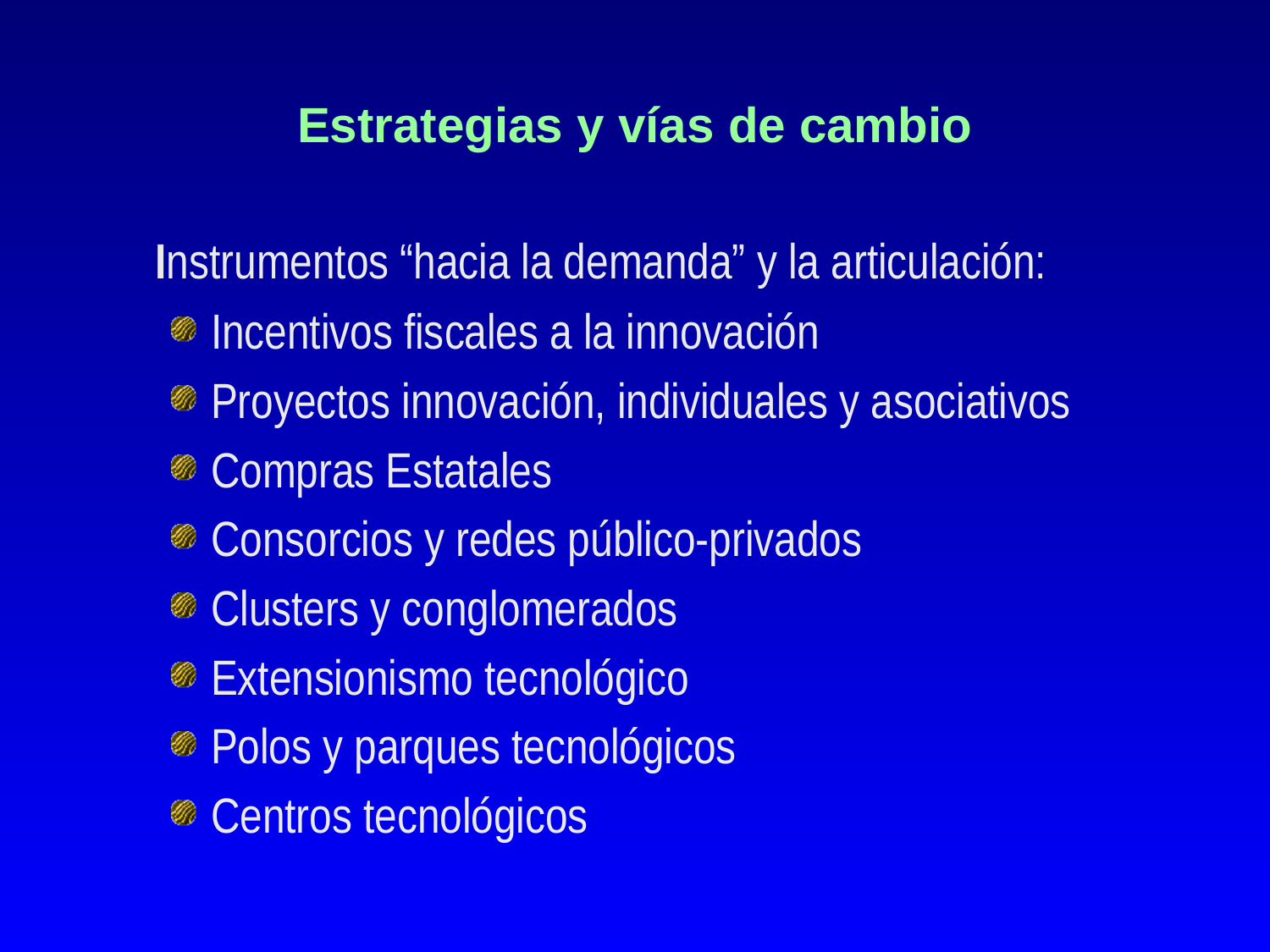

# Estrategias y vías de cambio
	Instrumentos “hacia la demanda” y la articulación:
Incentivos fiscales a la innovación
Proyectos innovación, individuales y asociativos
Compras Estatales
Consorcios y redes público-privados
Clusters y conglomerados
Extensionismo tecnológico
Polos y parques tecnológicos
Centros tecnológicos